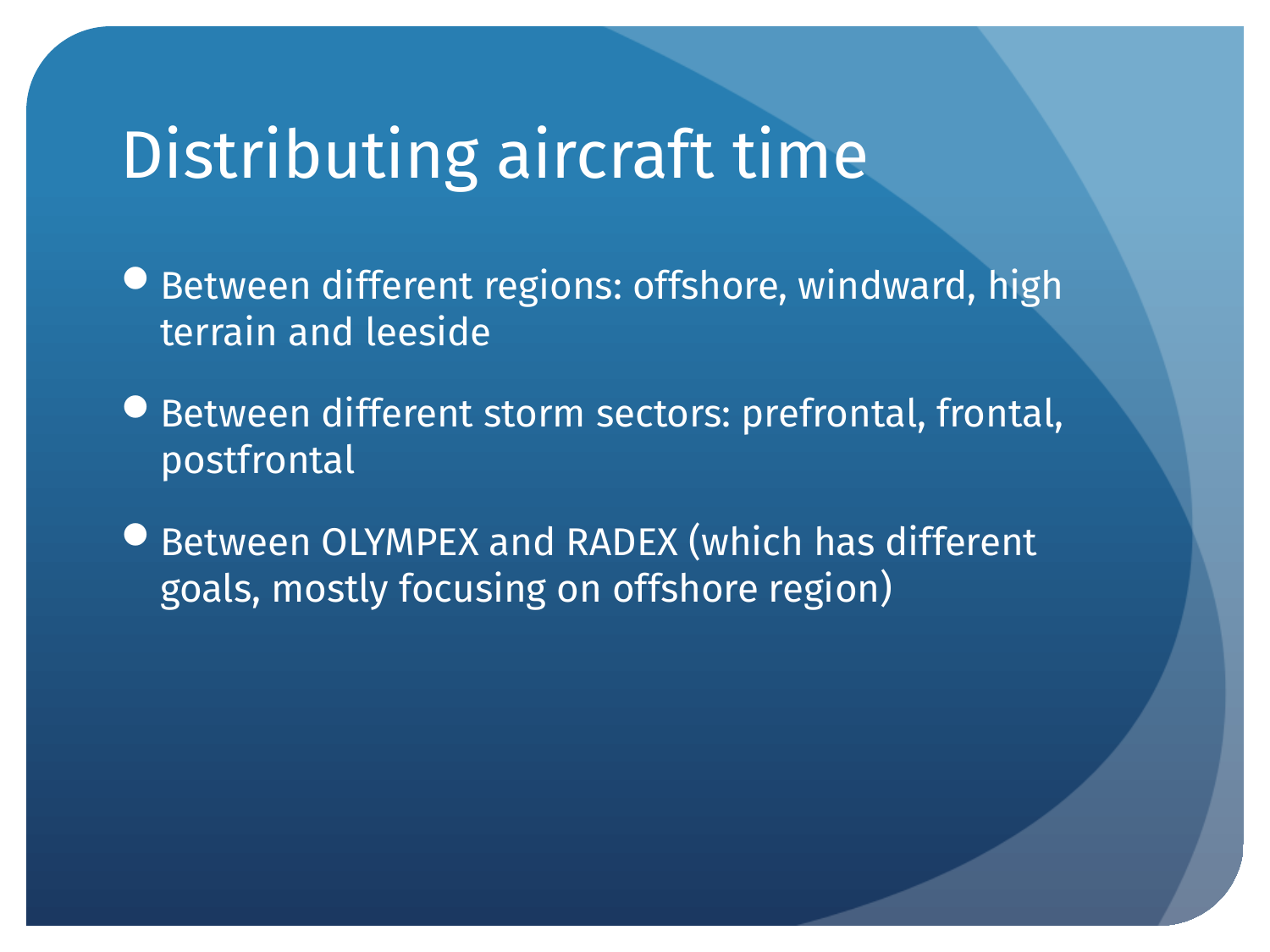

# Distributing aircraft time
Between different regions: offshore, windward, high terrain and leeside
Between different storm sectors: prefrontal, frontal, postfrontal
Between OLYMPEX and RADEX (which has different goals, mostly focusing on offshore region)